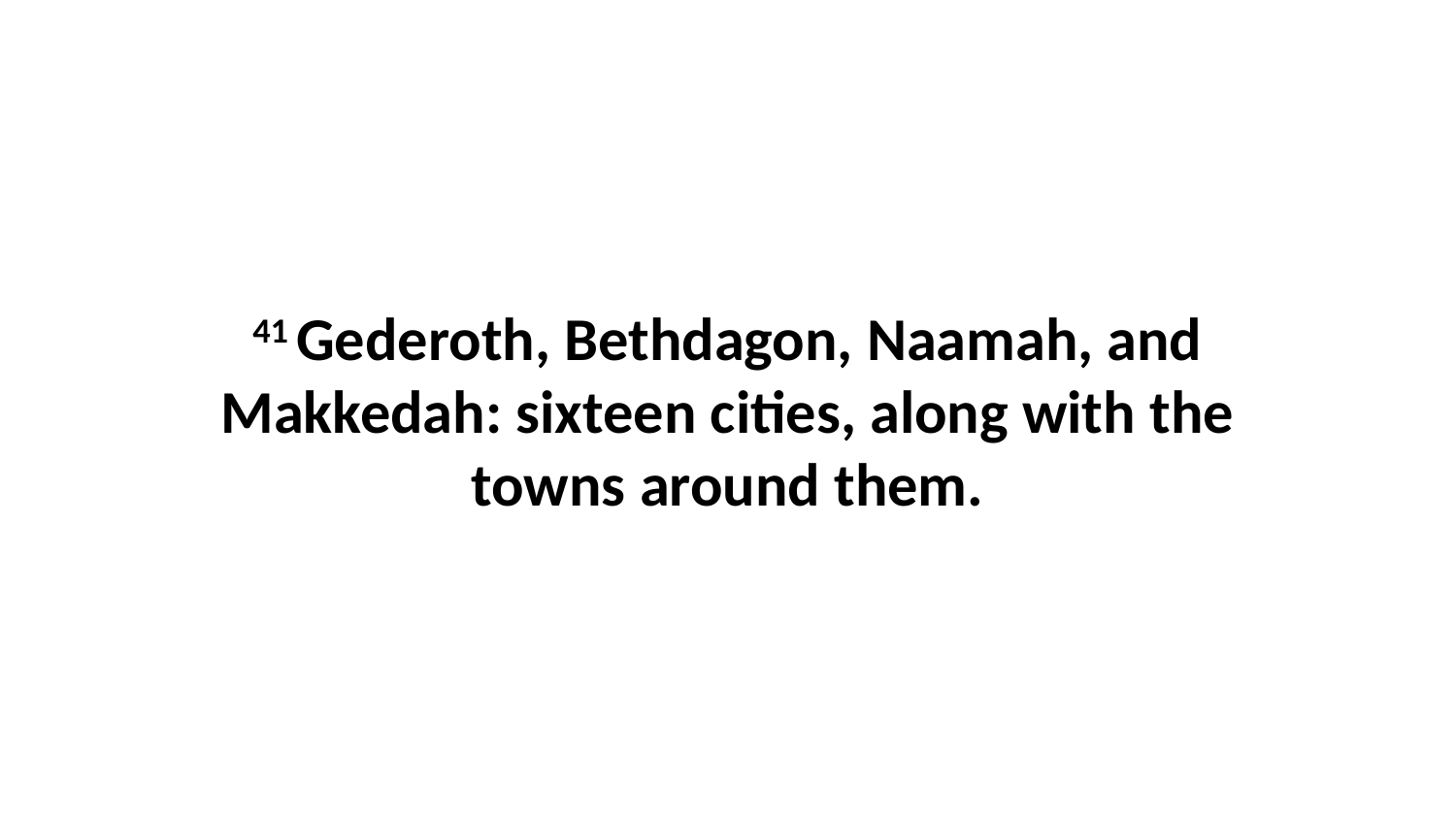

41 Gederoth, Bethdagon, Naamah, and Makkedah: sixteen cities, along with the towns around them.